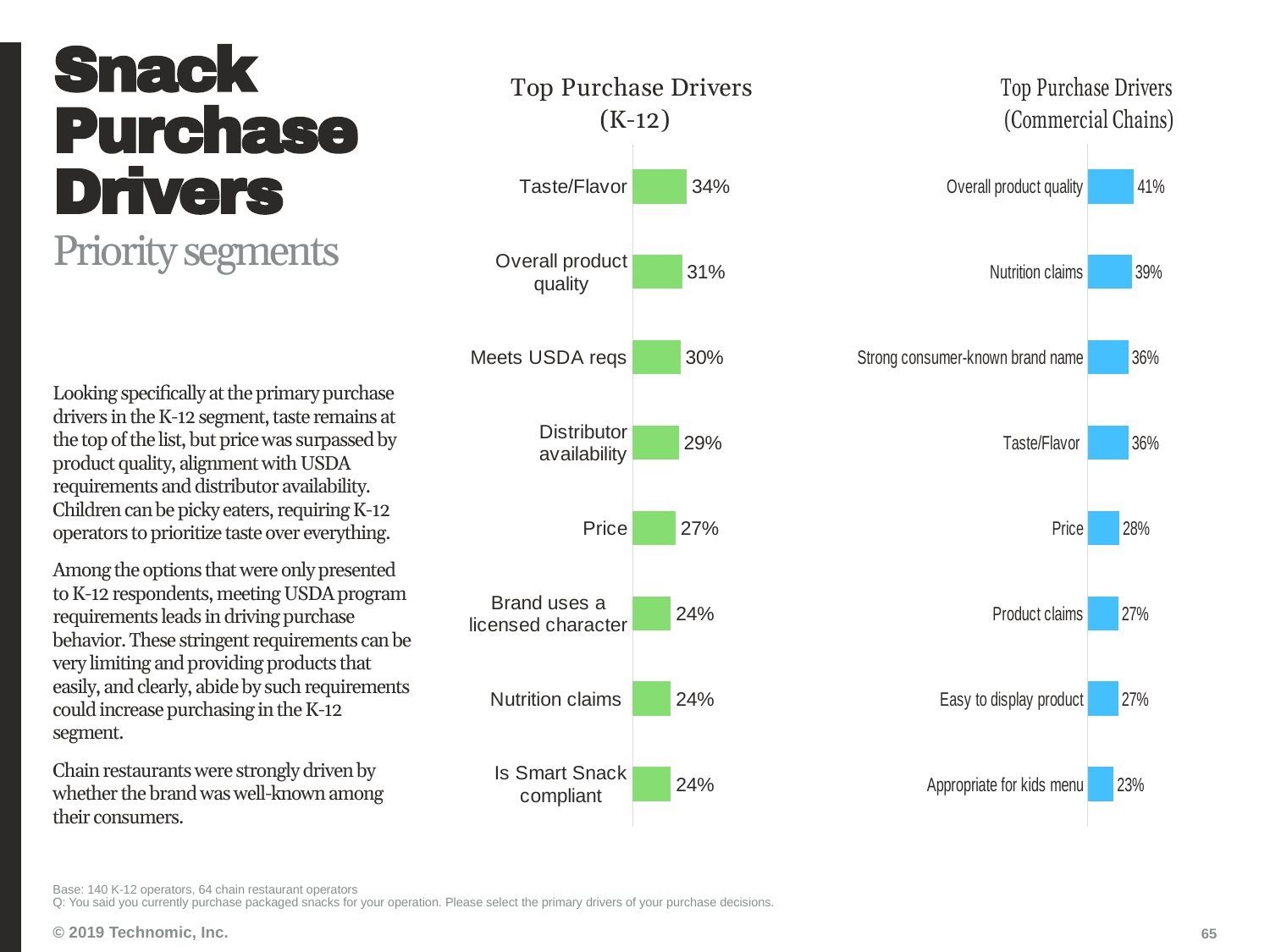

# Snack Purchase Drivers

### Chart: Top Purchase Drivers
(K-12)

| Category | K-12 |
|---|---|
| Taste/Flavor | 0.34 |
| Overall product quality | 0.31 |
| Meets USDA reqs | 0.3 |
| Distributor availability | 0.29 |
| Price | 0.27 |
| Brand uses a licensed character | 0.24 |
| Nutrition claims  | 0.24 |
| Is Smart Snack compliant | 0.24 |

### Chart: Top Purchase Drivers
(Commercial Chains)

| Category | Chains |
|---|---|
| Overall product quality | 0.41 |
| Nutrition claims | 0.39 |
| Strong consumer-known brand name | 0.36 |
| Taste/Flavor  | 0.36 |
| Price | 0.28 |
| Product claims | 0.27 |
| Easy to display product | 0.27 |
| Appropriate for kids menu | 0.23 |
Priority segments
Looking specifically at the primary purchase drivers in the K-12 segment, taste remains at the top of the list, but price was surpassed by product quality, alignment with USDA requirements and distributor availability. Children can be picky eaters, requiring K-12 operators to prioritize taste over everything.
Among the options that were only presented to K-12 respondents, meeting USDA program requirements leads in driving purchase behavior. These stringent requirements can be very limiting and providing products that easily, and clearly, abide by such requirements could increase purchasing in the K-12 segment.
Chain restaurants were strongly driven by whether the brand was well-known among their consumers.

Base: 140 K-12 operators, 64 chain restaurant operators
Q: You said you currently purchase packaged snacks for your operation. Please select the primary drivers of your purchase decisions.
65